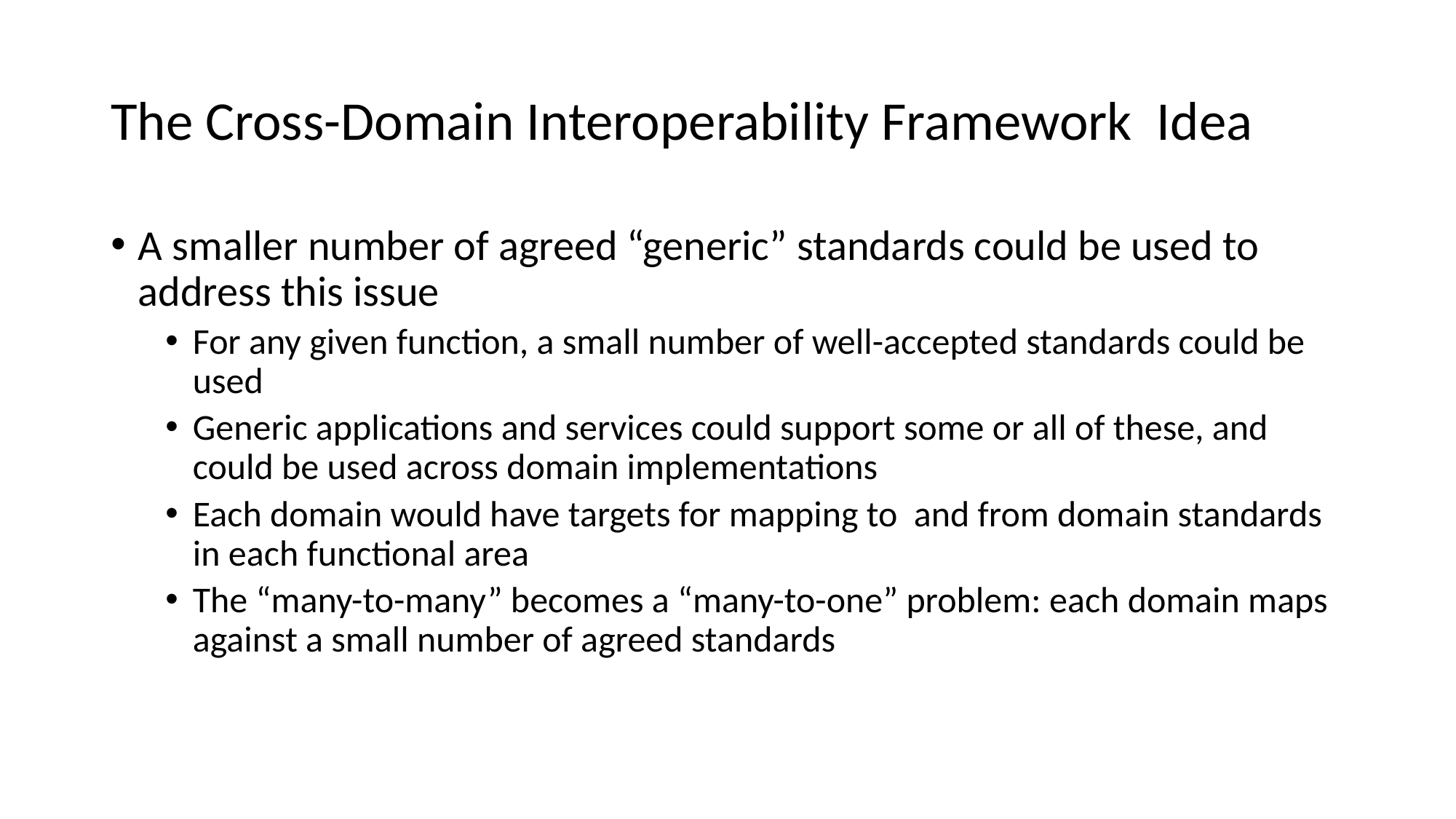

# The Cross-Domain Interoperability Framework  Idea
A smaller number of agreed “generic” standards could be used to address this issue
For any given function, a small number of well-accepted standards could be used
Generic applications and services could support some or all of these, and could be used across domain implementations
Each domain would have targets for mapping to  and from domain standards in each functional area
The “many-to-many” becomes a “many-to-one” problem: each domain maps against a small number of agreed standards